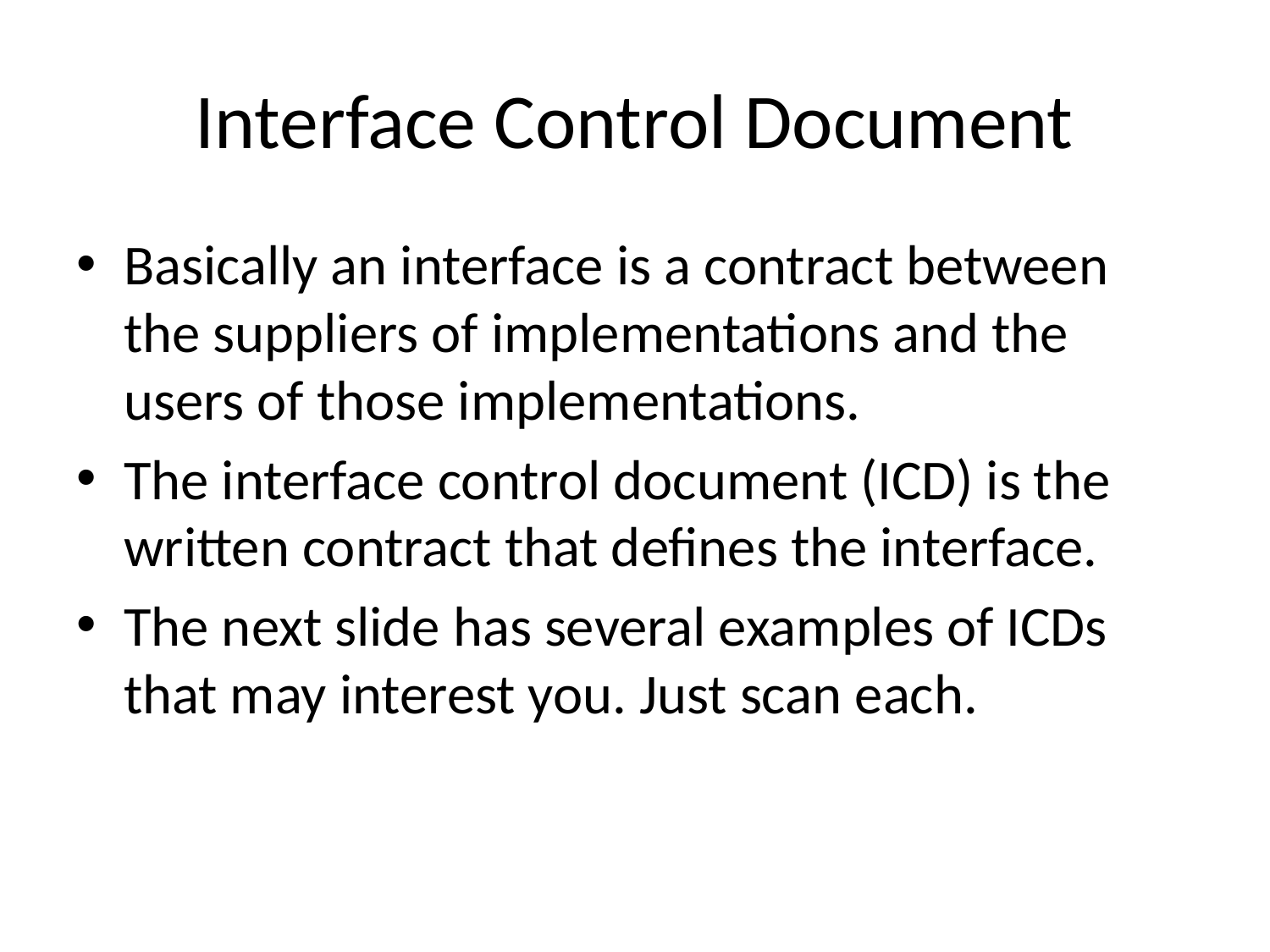

# Interface Control Document
Basically an interface is a contract between the suppliers of implementations and the users of those implementations.
The interface control document (ICD) is the written contract that defines the interface.
The next slide has several examples of ICDs that may interest you. Just scan each.